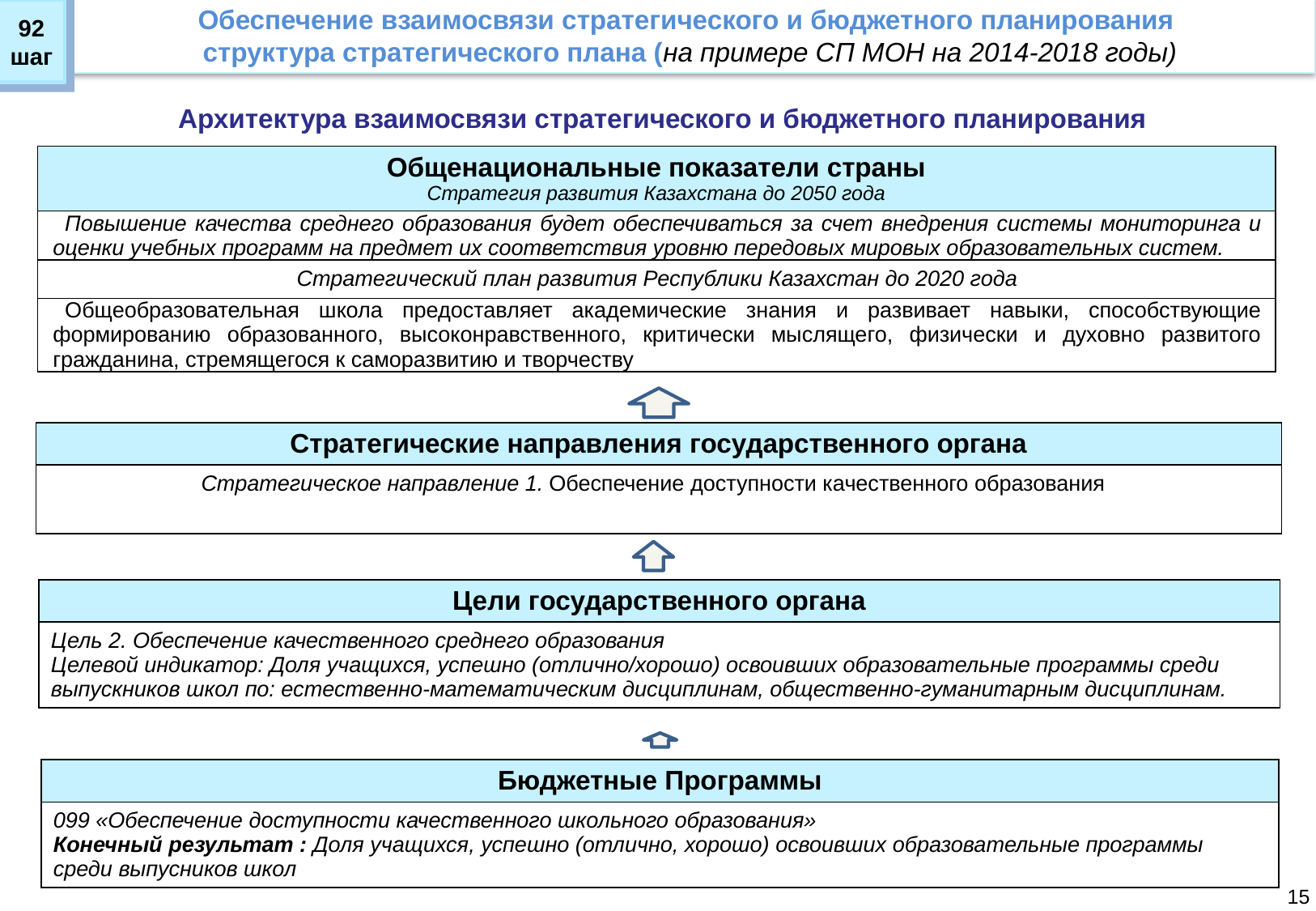

Обеспечение взаимосвязи стратегического и бюджетного планирования
структура стратегического плана (на примере СП МОН на 2014-2018 годы)
92
шаг
 Архитектура взаимосвязи стратегического и бюджетного планирования
| Общенациональные показатели страны Стратегия развития Казахстана до 2050 года |
| --- |
| Повышение качества среднего образования будет обеспечиваться за счет внедрения системы мониторинга и оценки учебных программ на предмет их соответствия уровню передовых мировых образовательных систем. |
| Стратегический план развития Республики Казахстан до 2020 года |
| Общеобразовательная школа предоставляет академические знания и развивает навыки, способствующие формированию образованного, высоконравственного, критически мыслящего, физически и духовно развитого гражданина, стремящегося к саморазвитию и творчеству |

| Стратегические направления государственного органа |
| --- |
| Стратегическое направление 1. Обеспечение доступности качественного образования |

| Цели государственного органа |
| --- |
| Цель 2. Обеспечение качественного среднего образования Целевой индикатор: Доля учащихся, успешно (отлично/хорошо) освоивших образовательные программы среди выпускников школ по: естественно-математическим дисциплинам, общественно-гуманитарным дисциплинам. |

| Бюджетные Программы |
| --- |
| 099 «Обеспечение доступности качественного школьного образования» Конечный результат : Доля учащихся, успешно (отлично, хорошо) освоивших образовательные программы среди выпусников школ |
15